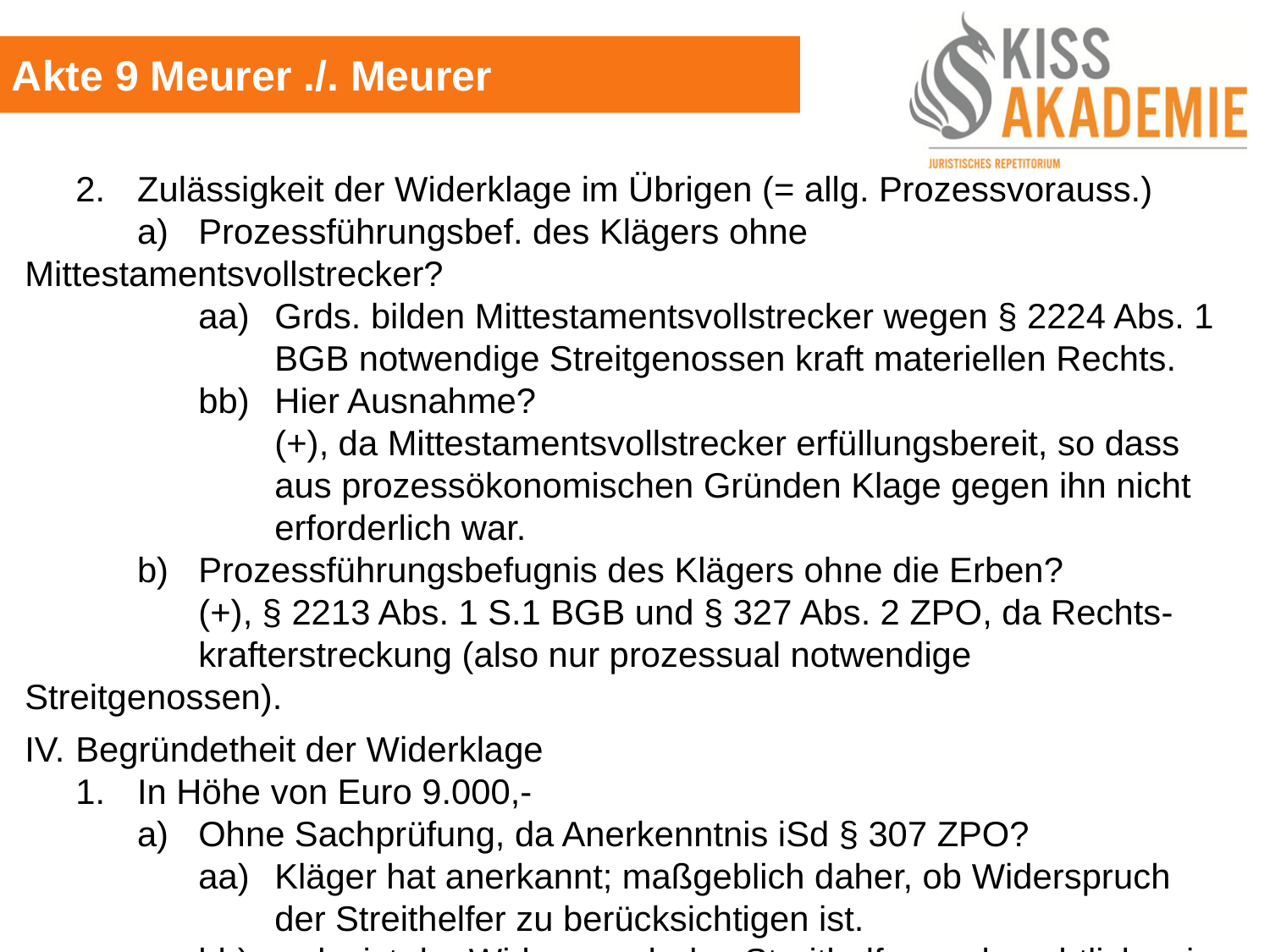

Akte 9 Meurer ./. Meurer

	2.	Zulässigkeit der Widerklage im Übrigen (= allg. Prozessvorauss.)
		a)	Prozessführungsbef. des Klägers ohne Mittestamentsvollstrecker?
			aa)	Grds. bilden Mittestamentsvollstrecker wegen § 2224 Abs. 1				BGB notwendige Streitgenossen kraft materiellen Rechts.
			bb)	Hier Ausnahme?
				(+), da Mittestamentsvollstrecker erfüllungsbereit, so dass 				aus prozessökonomischen Gründen Klage gegen ihn nicht				erforderlich war.
		b)	Prozessführungsbefugnis des Klägers ohne die Erben?
			(+), § 2213 Abs. 1 S.1 BGB und § 327 Abs. 2 ZPO, da Rechts-			krafterstreckung (also nur prozessual notwendige Streitgenossen).

IV.	Begründetheit der Widerklage
	1.	In Höhe von Euro 9.000,-
		a)	Ohne Sachprüfung, da Anerkenntnis iSd § 307 ZPO?
			aa)	Kläger hat anerkannt; maßgeblich daher, ob Widerspruch				der Streithelfer zu berücksichtigen ist.
			bb)	grds. ist der Widerspruch des Streithelfers unbeachtlich, wie				sich aus § 67, 2. Hs. ZPO ergibt.